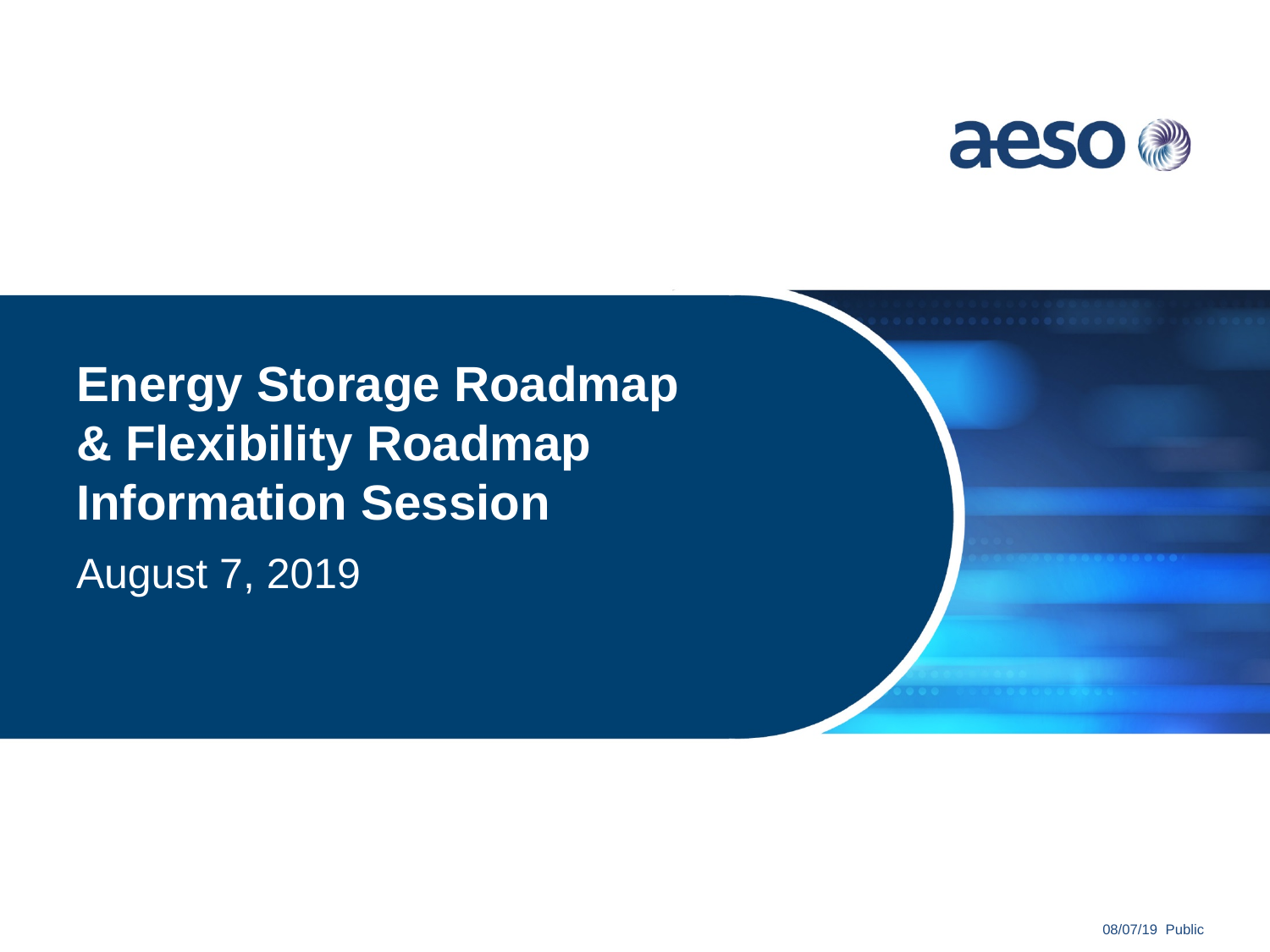

# Energy Storage Roadmap & Flexibility Roadmap Information Session
August 7, 2019
08/07/19  Public